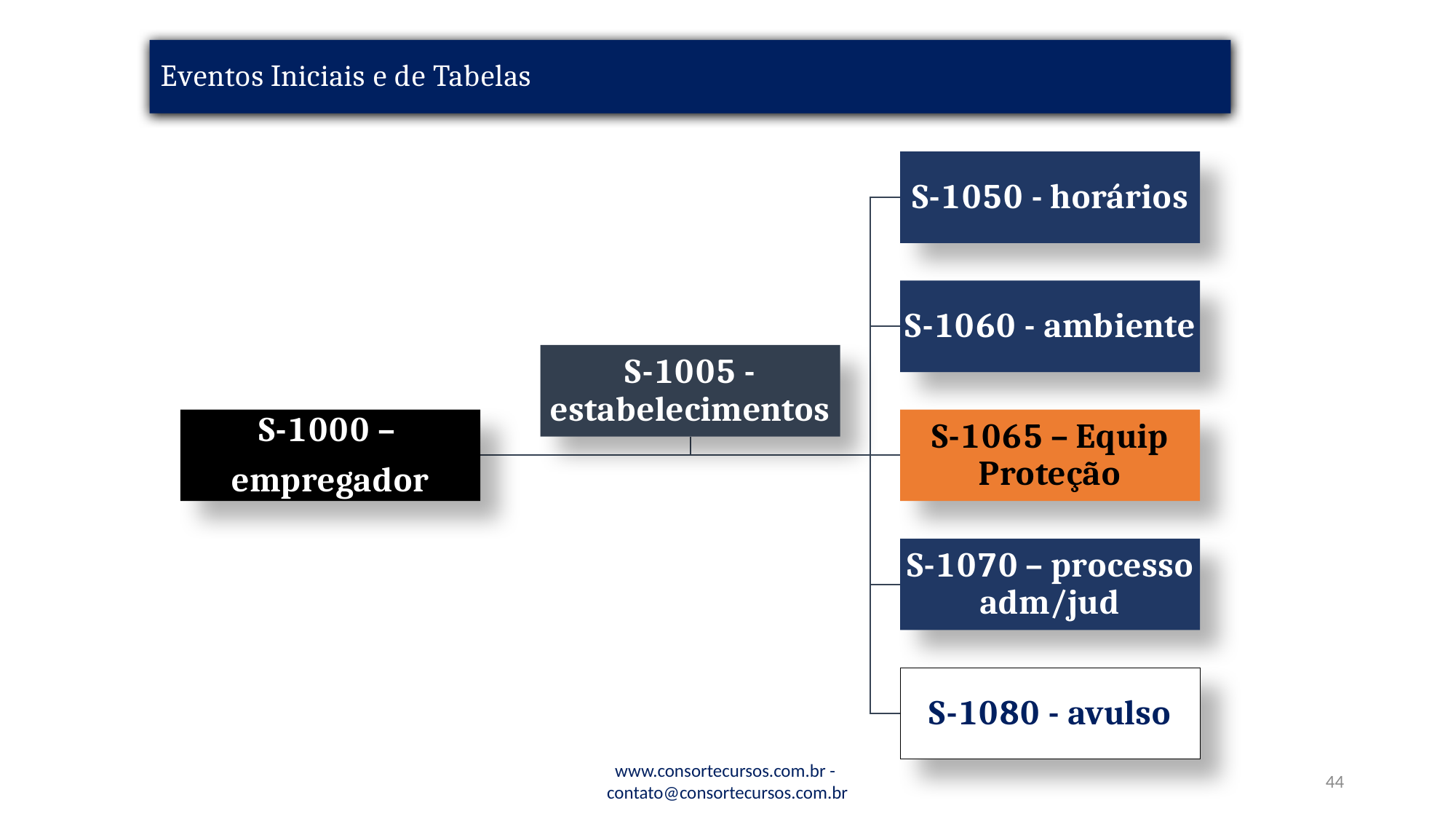

# Eventos Iniciais e de Tabelas
S-1000 –
empregador
S-1050 - horários
S-1060 - ambiente
S-1065 – Equip Proteção
S-1070 – processo adm/jud
S-1080 - avulso
S-1005 - estabelecimentos
www.consortecursos.com.br -  contato@consortecursos.com.br
44